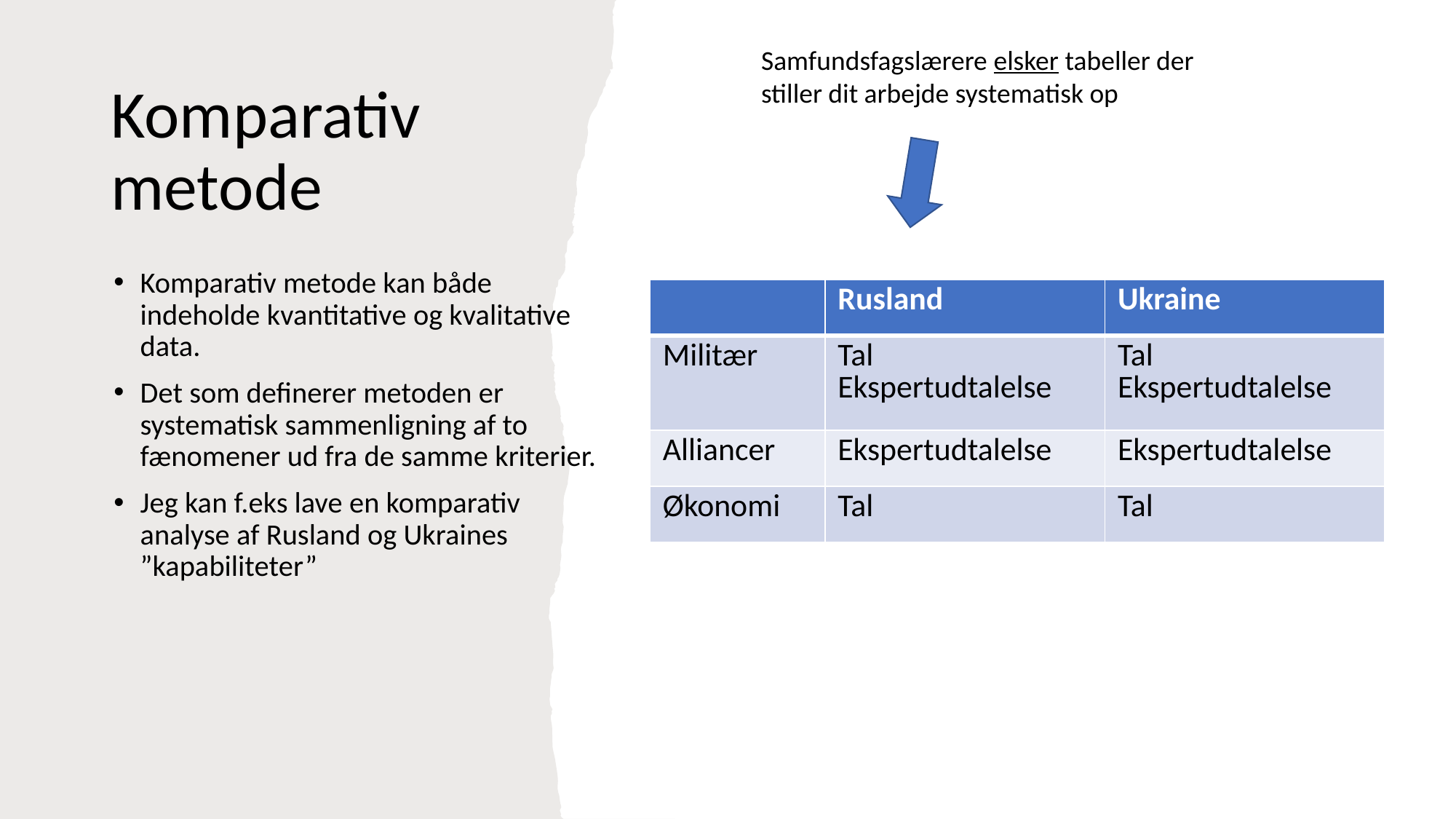

Samfundsfagslærere elsker tabeller der stiller dit arbejde systematisk op
# Komparativ metode

Komparativ metode kan både indeholde kvantitative og kvalitative data.
Det som definerer metoden er systematisk sammenligning af to fænomener ud fra de samme kriterier.
Jeg kan f.eks lave en komparativ analyse af Rusland og Ukraines ”kapabiliteter”

|  | Rusland | Ukraine |
| --- | --- | --- |
| Militær | Tal Ekspertudtalelse | Tal Ekspertudtalelse |
| Alliancer | Ekspertudtalelse | Ekspertudtalelse |
| Økonomi | Tal | Tal |